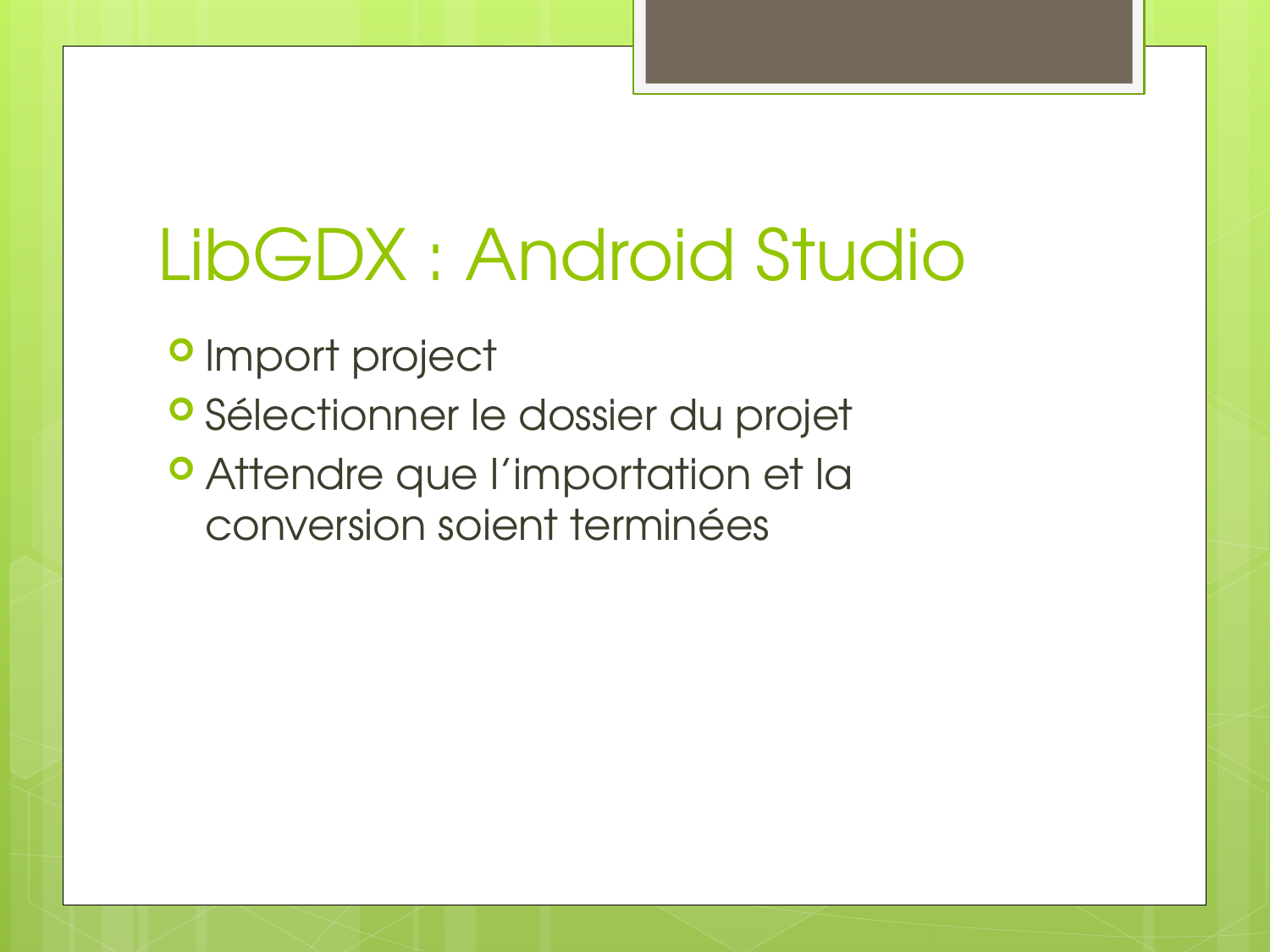

# LibGDX : Android Studio
Import project
Sélectionner le dossier du projet
Attendre que l’importation et la conversion soient terminées